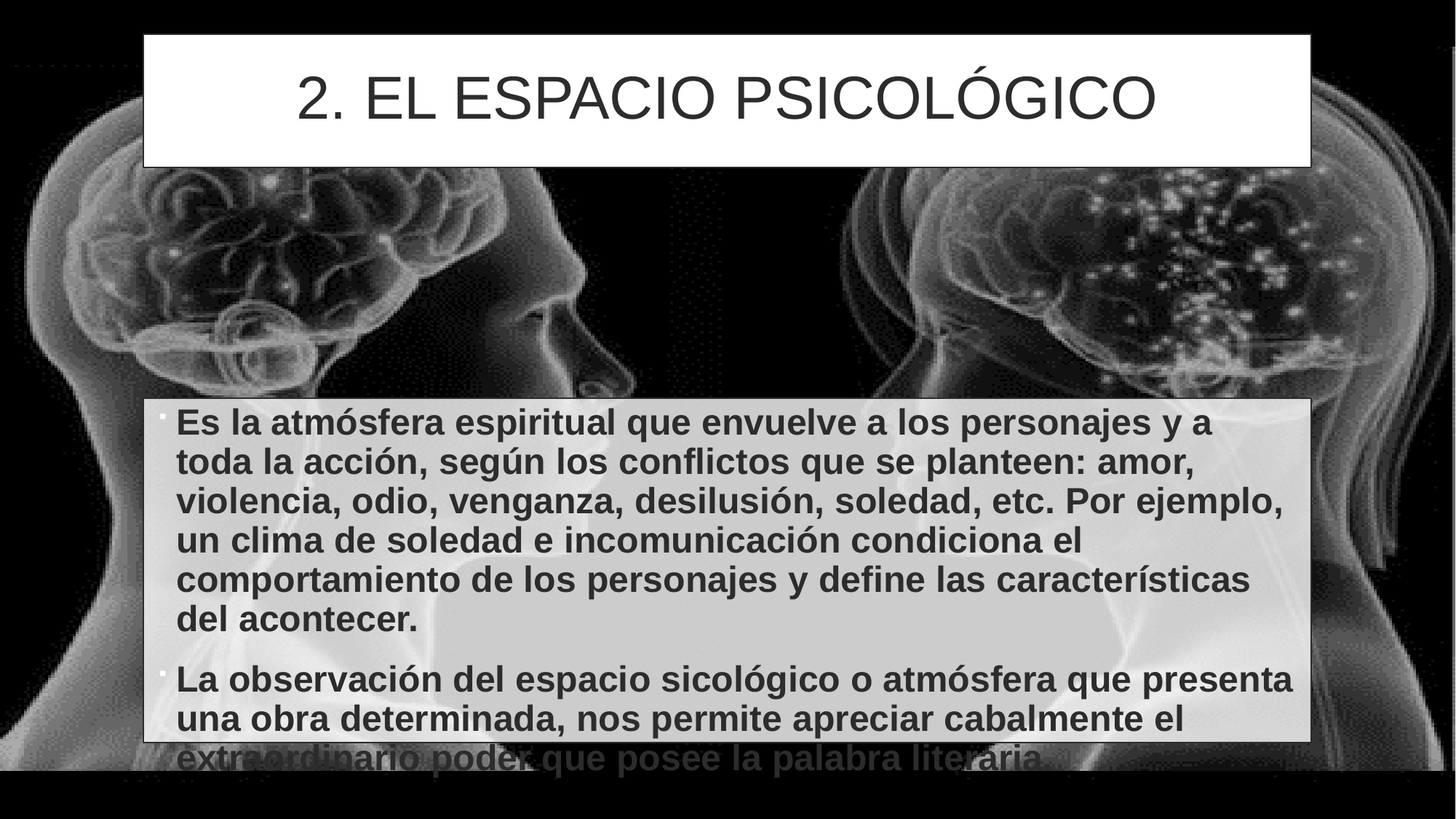

# 2. El espacio psicológico
Es la atmósfera espiritual que envuelve a los personajes y a toda la acción, según los conflictos que se planteen: amor, violencia, odio, venganza, desilusión, soledad, etc. Por ejemplo, un clima de soledad e incomunicación condiciona el comportamiento de los personajes y define las características del acontecer.
La observación del espacio sicológico o atmósfera que presenta una obra determinada, nos permite apreciar cabalmente el extraordinario poder que posee la palabra literaria.